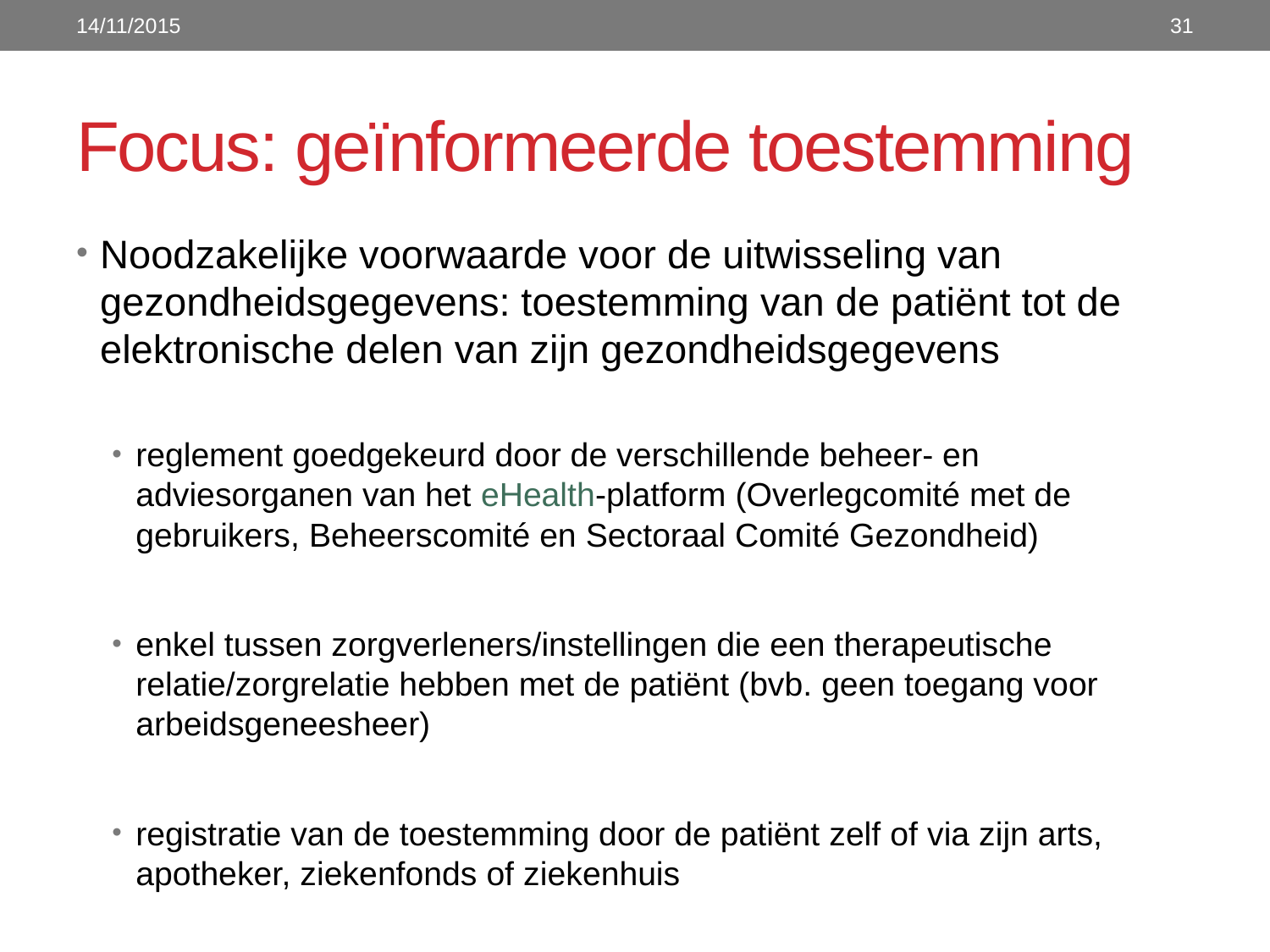

14/11/2015
31
# Focus: geïnformeerde toestemming
Noodzakelijke voorwaarde voor de uitwisseling van gezondheidsgegevens: toestemming van de patiënt tot de elektronische delen van zijn gezondheidsgegevens

reglement goedgekeurd door de verschillende beheer- en adviesorganen van het eHealth-platform (Overlegcomité met de gebruikers, Beheerscomité en Sectoraal Comité Gezondheid)

enkel tussen zorgverleners/instellingen die een therapeutische relatie/zorgrelatie hebben met de patiënt (bvb. geen toegang voor arbeidsgeneesheer)

registratie van de toestemming door de patiënt zelf of via zijn arts, apotheker, ziekenfonds of ziekenhuis